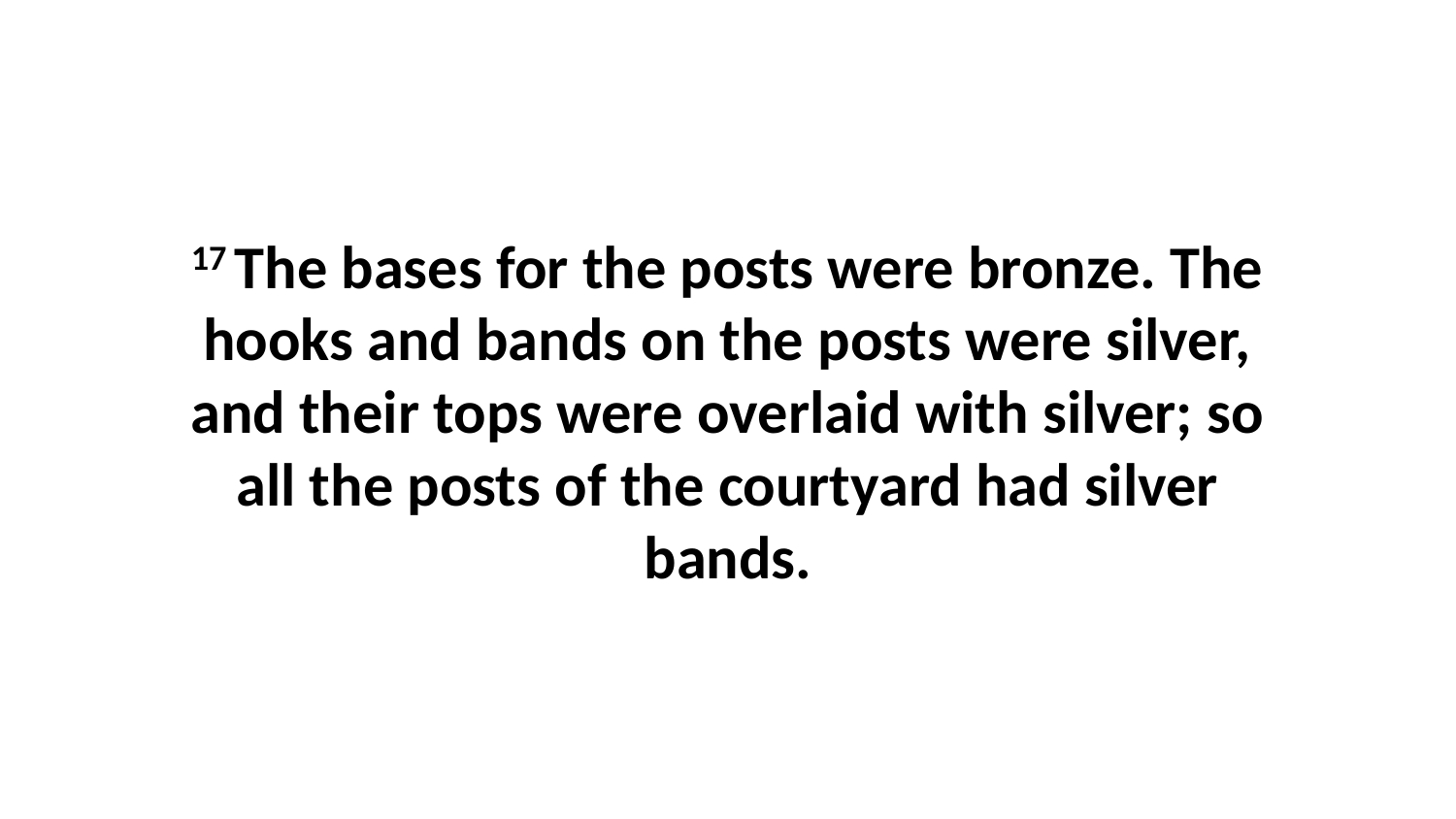

17 The bases for the posts were bronze. The hooks and bands on the posts were silver, and their tops were overlaid with silver; so all the posts of the courtyard had silver bands.